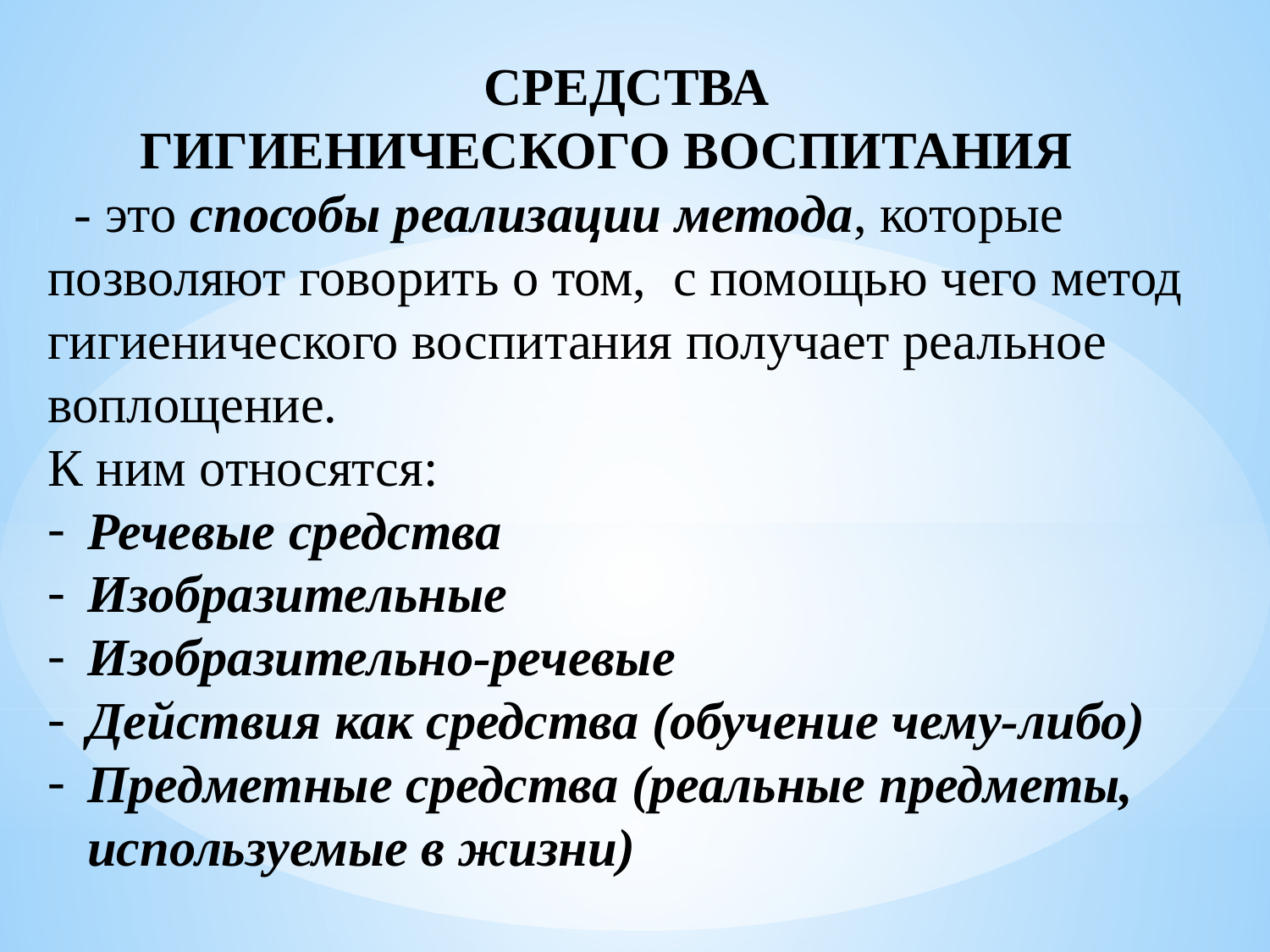

СРЕДСТВА
ГИГИЕНИЧЕСКОГО ВОСПИТАНИЯ
  - это способы реализации метода, которые позволяют говорить о том,  с помощью чего метод гигиенического воспитания получает реальное воплощение.
К ним относятся:
Речевые средства
Изобразительные
Изобразительно-речевые
Действия как средства (обучение чему-либо)
Предметные средства (реальные предметы, используемые в жизни)